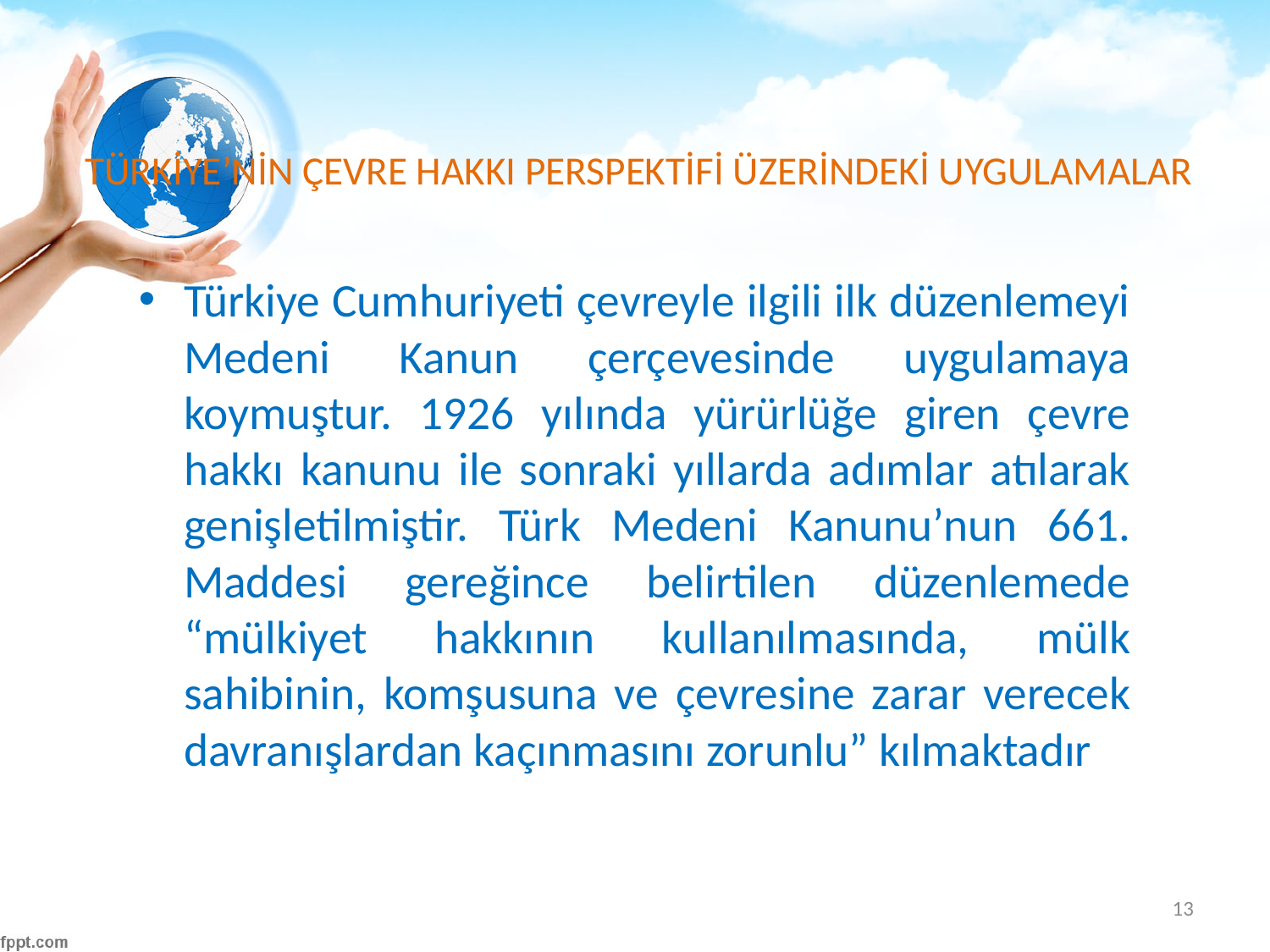

# TÜRKİYE’NİN ÇEVRE HAKKI PERSPEKTİFİ ÜZERİNDEKİ UYGULAMALAR
Türkiye Cumhuriyeti çevreyle ilgili ilk düzenlemeyi Medeni Kanun çerçevesinde uygulamaya koymuştur. 1926 yılında yürürlüğe giren çevre hakkı kanunu ile sonraki yıllarda adımlar atılarak genişletilmiştir. Türk Medeni Kanunu’nun 661. Maddesi gereğince belirtilen düzenlemede “mülkiyet hakkının kullanılmasında, mülk sahibinin, komşusuna ve çevresine zarar verecek davranışlardan kaçınmasını zorunlu” kılmaktadır
13